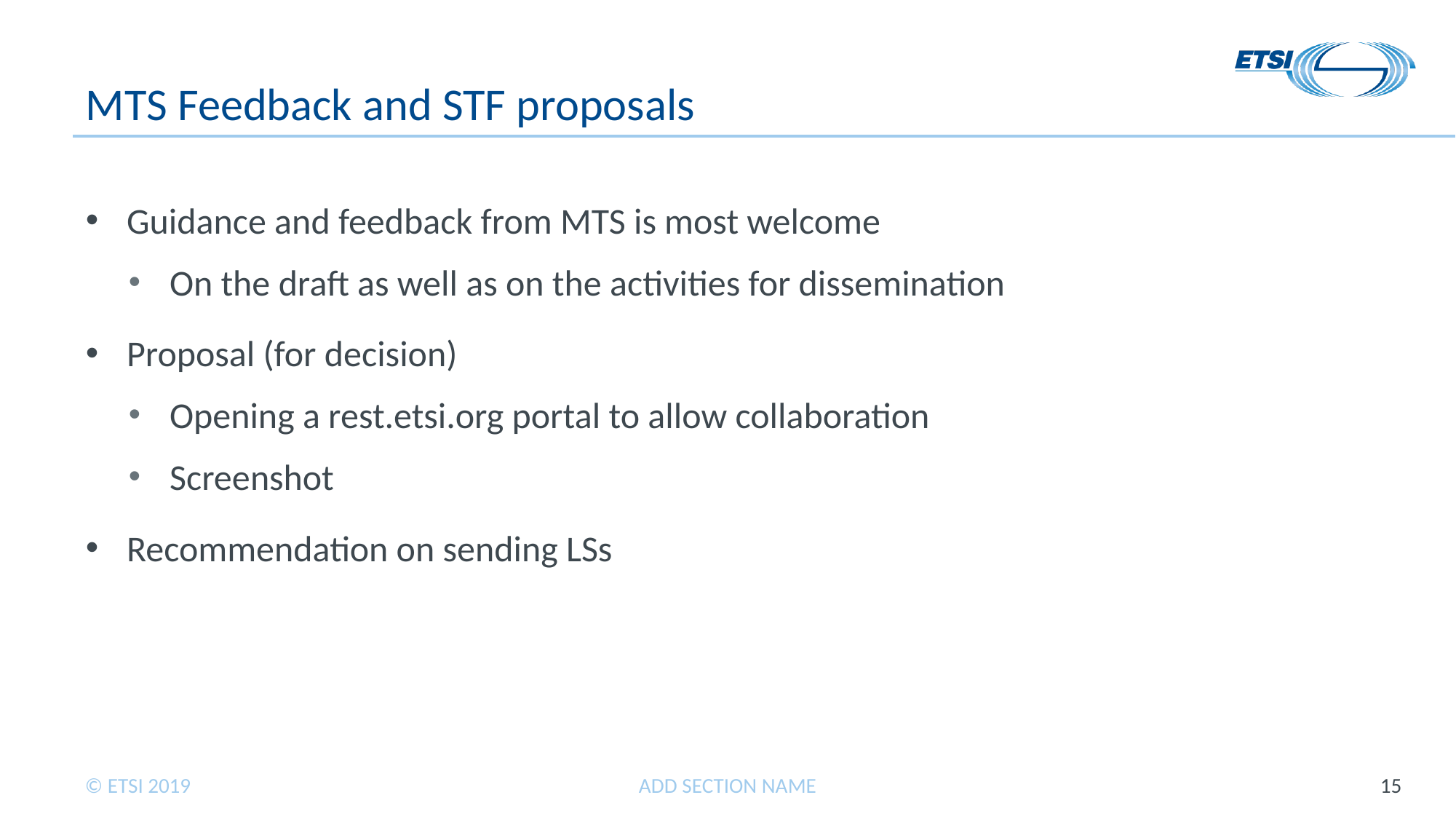

# MTS Feedback and STF proposals
Guidance and feedback from MTS is most welcome
On the draft as well as on the activities for dissemination
Proposal (for decision)
Opening a rest.etsi.org portal to allow collaboration
Screenshot
Recommendation on sending LSs

ADD SECTION NAME